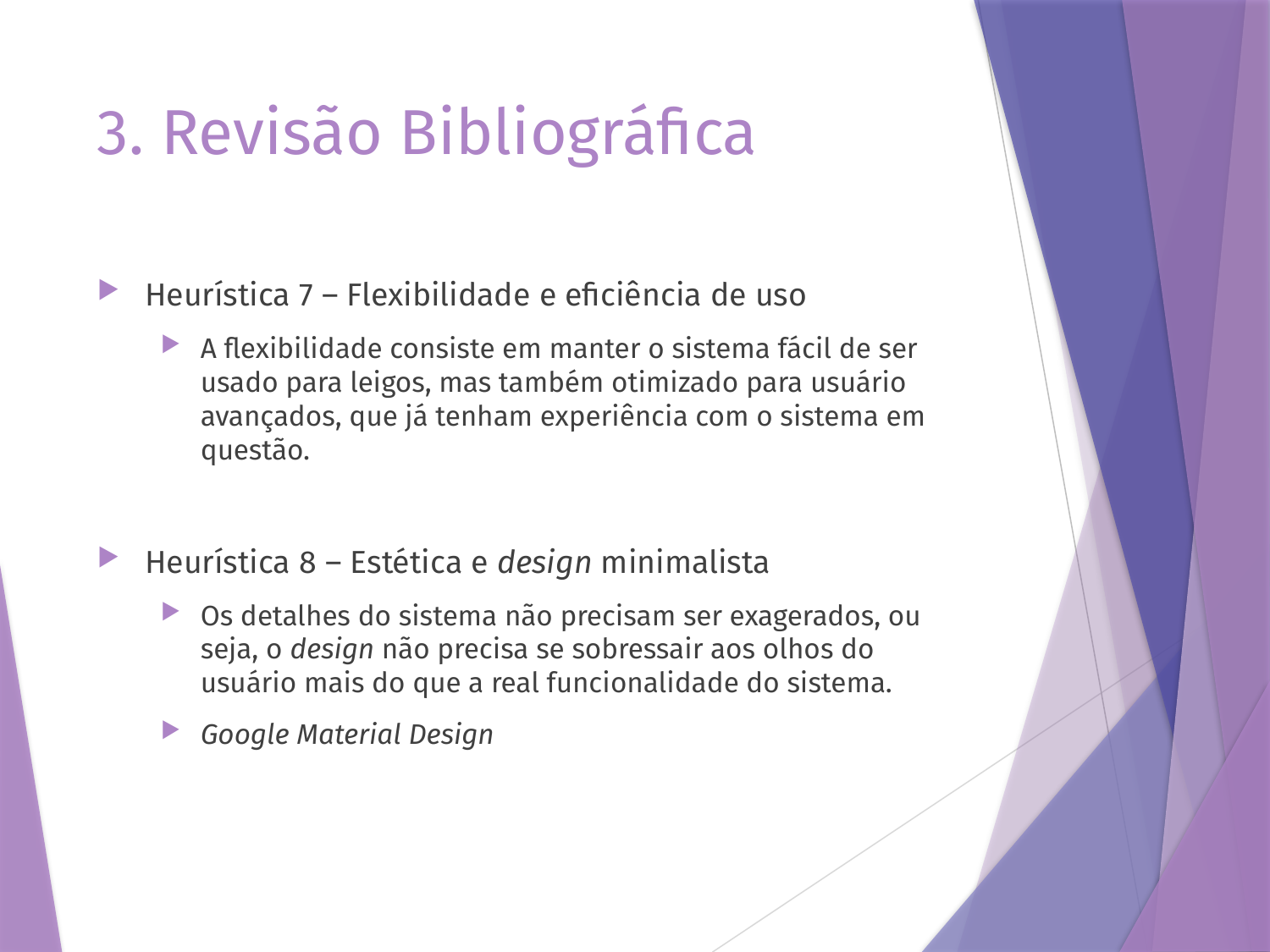

# 3. Revisão Bibliográfica
Heurística 7 – Flexibilidade e eficiência de uso
A flexibilidade consiste em manter o sistema fácil de ser usado para leigos, mas também otimizado para usuário avançados, que já tenham experiência com o sistema em questão.

Heurística 8 – Estética e design minimalista
Os detalhes do sistema não precisam ser exagerados, ou seja, o design não precisa se sobressair aos olhos do usuário mais do que a real funcionalidade do sistema.
Google Material Design